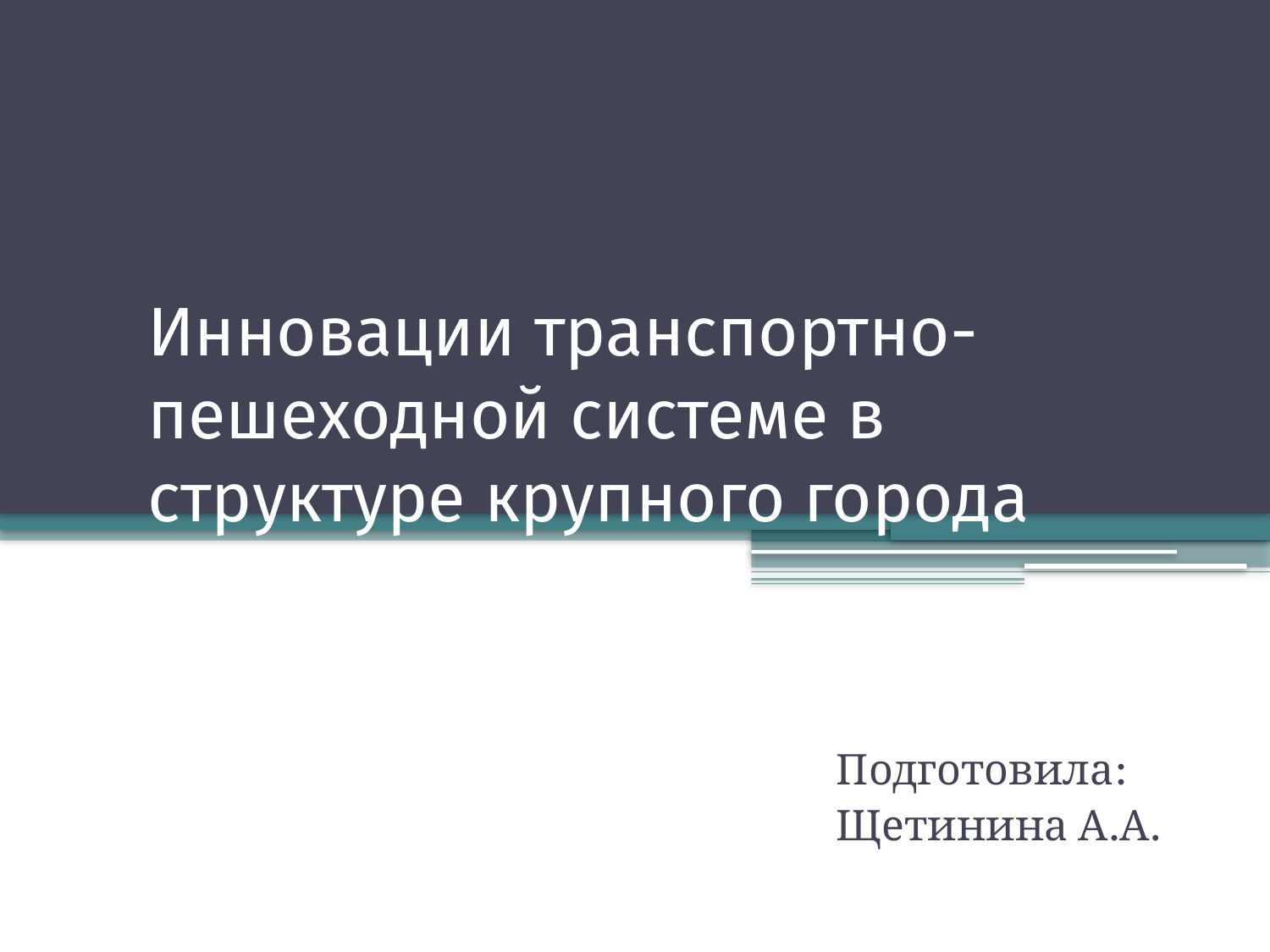

# Инновации транспортно-пешеходной системе в структуре крупного города
Подготовила:
Щетинина А.А.